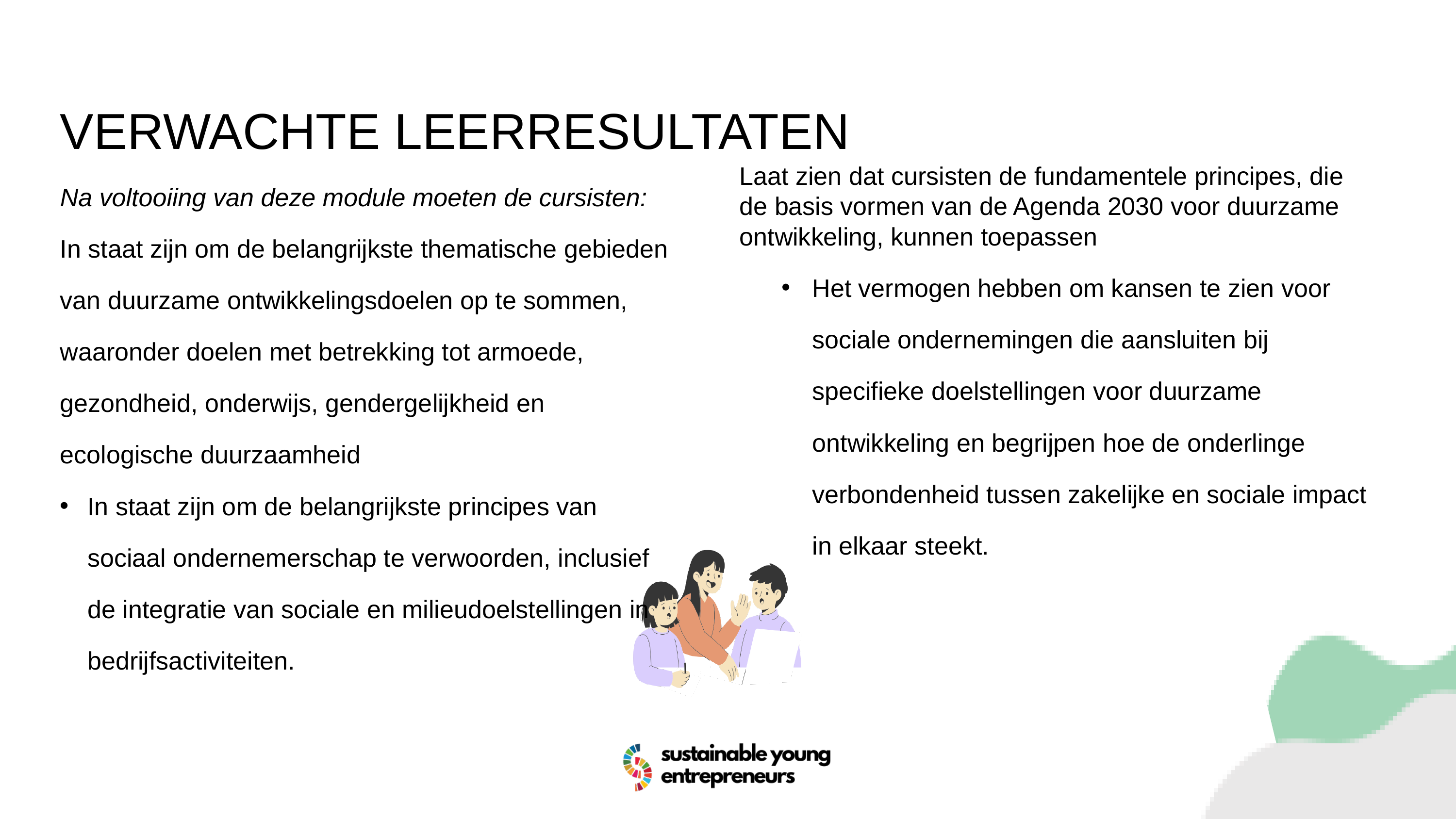

VERWACHTE LEERRESULTATEN
Laat zien dat cursisten de fundamentele principes, die de basis vormen van de Agenda 2030 voor duurzame ontwikkeling, kunnen toepassen
Het vermogen hebben om kansen te zien voor sociale ondernemingen die aansluiten bij specifieke doelstellingen voor duurzame ontwikkeling en begrijpen hoe de onderlinge verbondenheid tussen zakelijke en sociale impact in elkaar steekt.
Na voltooiing van deze module moeten de cursisten:
In staat zijn om de belangrijkste thematische gebieden van duurzame ontwikkelingsdoelen op te sommen, waaronder doelen met betrekking tot armoede, gezondheid, onderwijs, gendergelijkheid en ecologische duurzaamheid
In staat zijn om de belangrijkste principes van sociaal ondernemerschap te verwoorden, inclusief de integratie van sociale en milieudoelstellingen in bedrijfsactiviteiten.